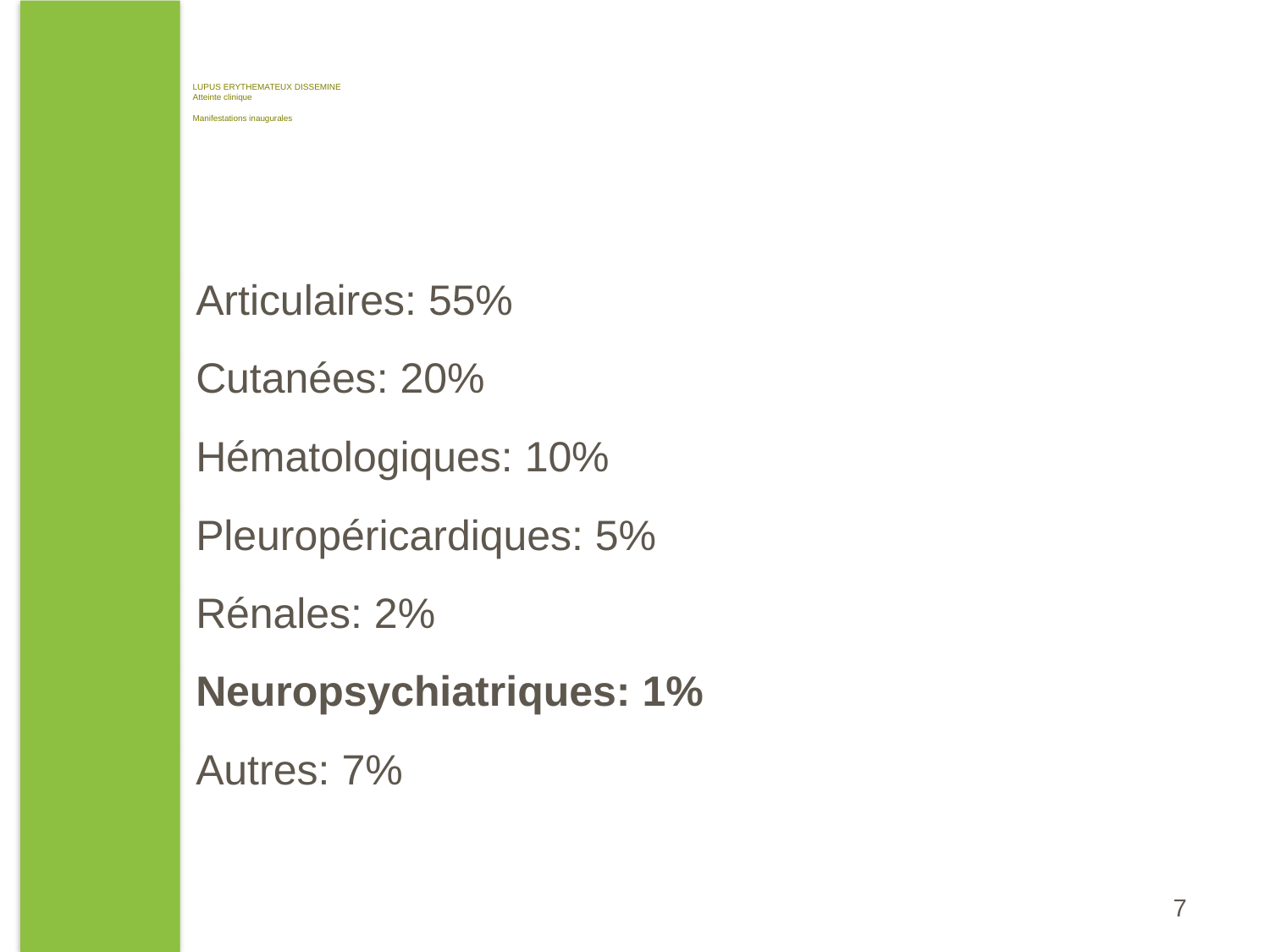

LUPUS ERYTHEMATEUX DISSEMINE
Atteinte clinique
Manifestations inaugurales
Articulaires: 55%
Cutanées: 20%
Hématologiques: 10%
Pleuropéricardiques: 5%
Rénales: 2%
Neuropsychiatriques: 1%
Autres: 7%
7